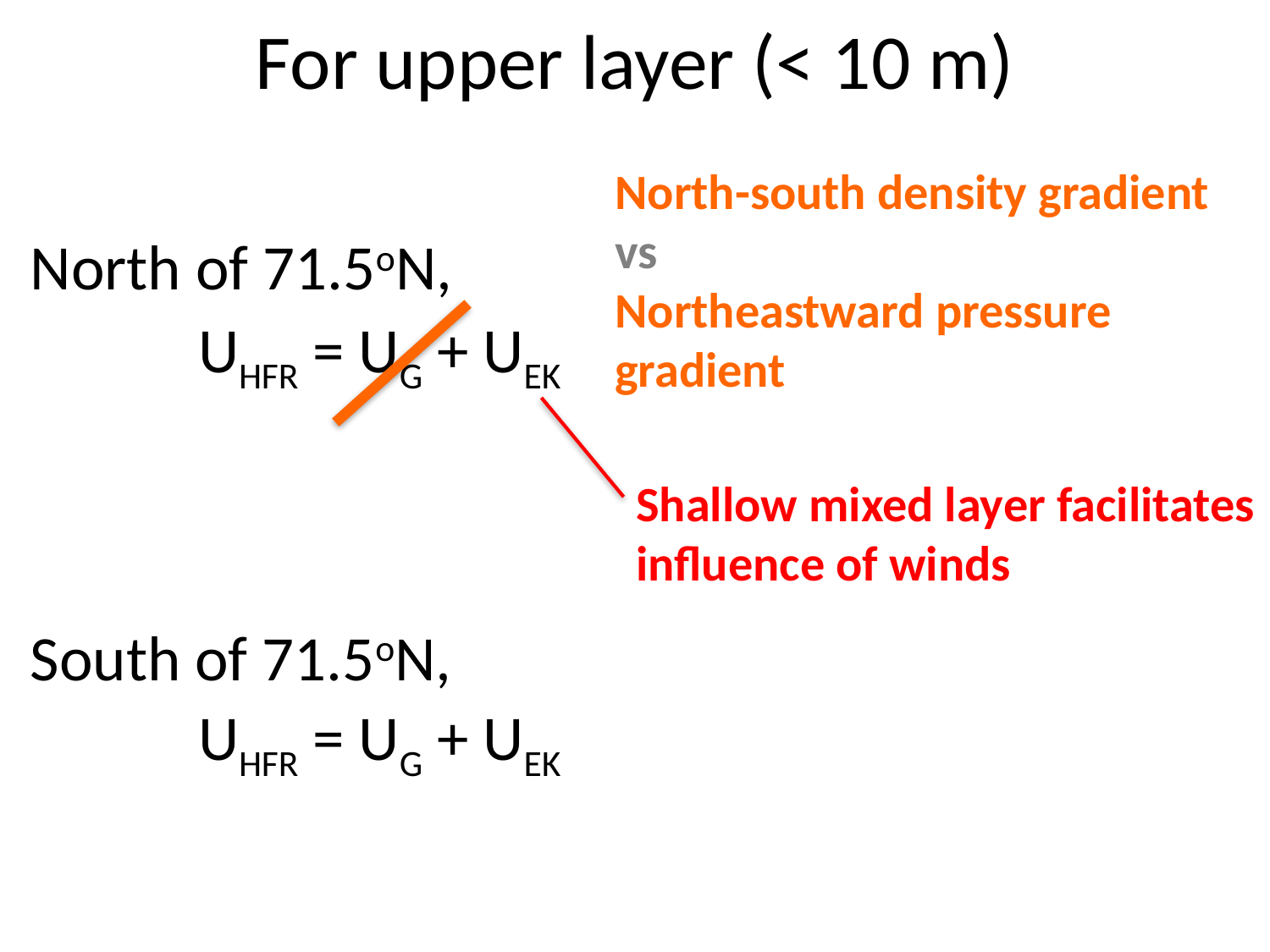

# For upper layer (< 10 m)
North-south density gradient
vs
Northeastward pressure gradient

North-south density gradient
v.s.
Northeastward pressure gradient

And, east-west density gradient gradient near Hanna Shoal drives geostrophic shear, upper flow is westward. They all counter the Northeastward pressure gradient
North of 71.5oN,
UHFR = UG + UEK
Shallow mixed layer facilitates influence of winds
South of 71.5oN,
UHFR = UG + UEK